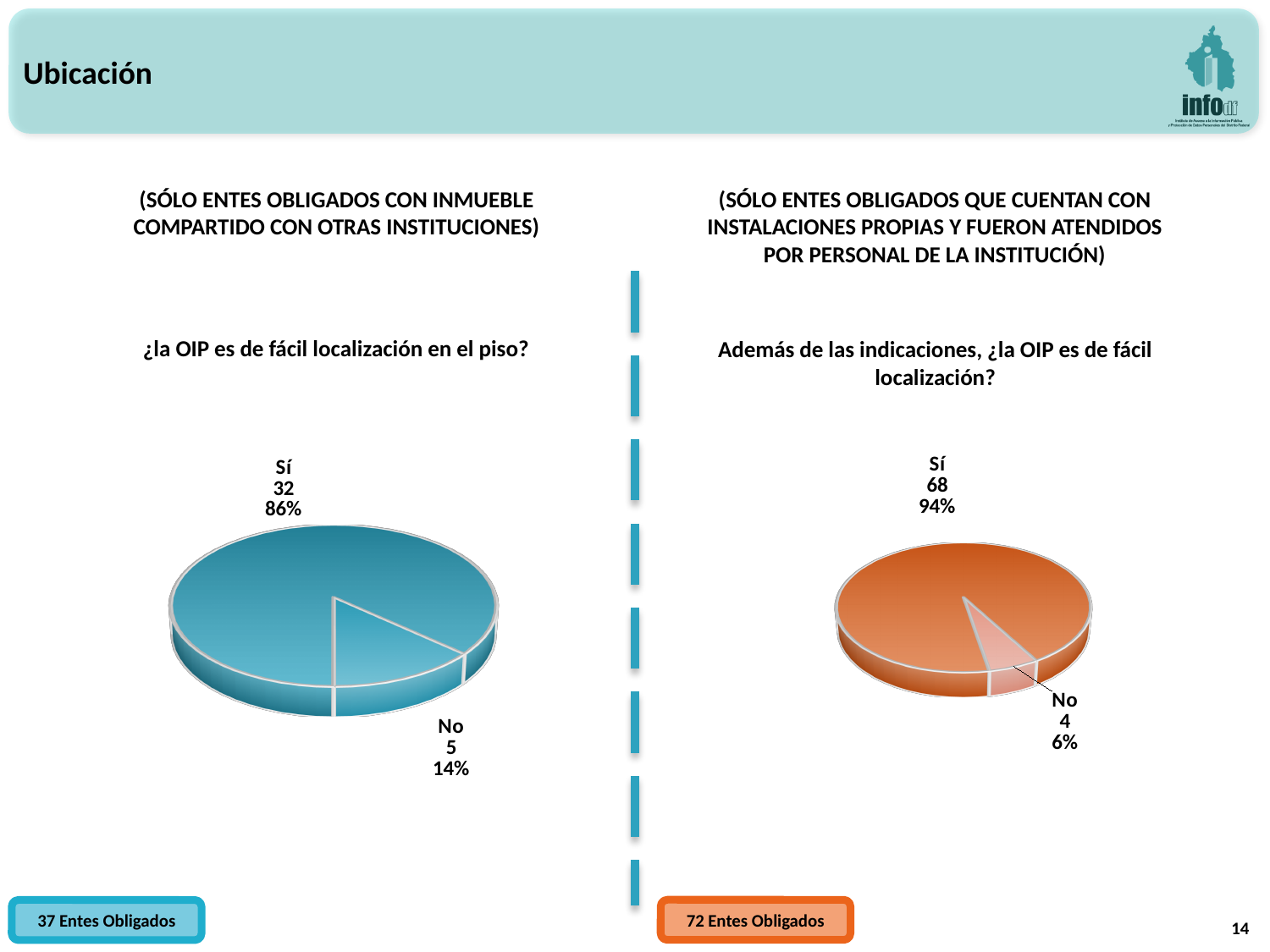

Ubicación
(SÓLO ENTES OBLIGADOS CON INMUEBLE COMPARTIDO CON OTRAS INSTITUCIONES)
(SÓLO ENTES OBLIGADOS QUE CUENTAN CON INSTALACIONES PROPIAS Y FUERON ATENDIDOS POR PERSONAL DE LA INSTITUCIÓN)
¿la OIP es de fácil localización en el piso?
Además de las indicaciones, ¿la OIP es de fácil localización?

[unsupported chart]

[unsupported chart]

14
72 Entes Obligados
37 Entes Obligados